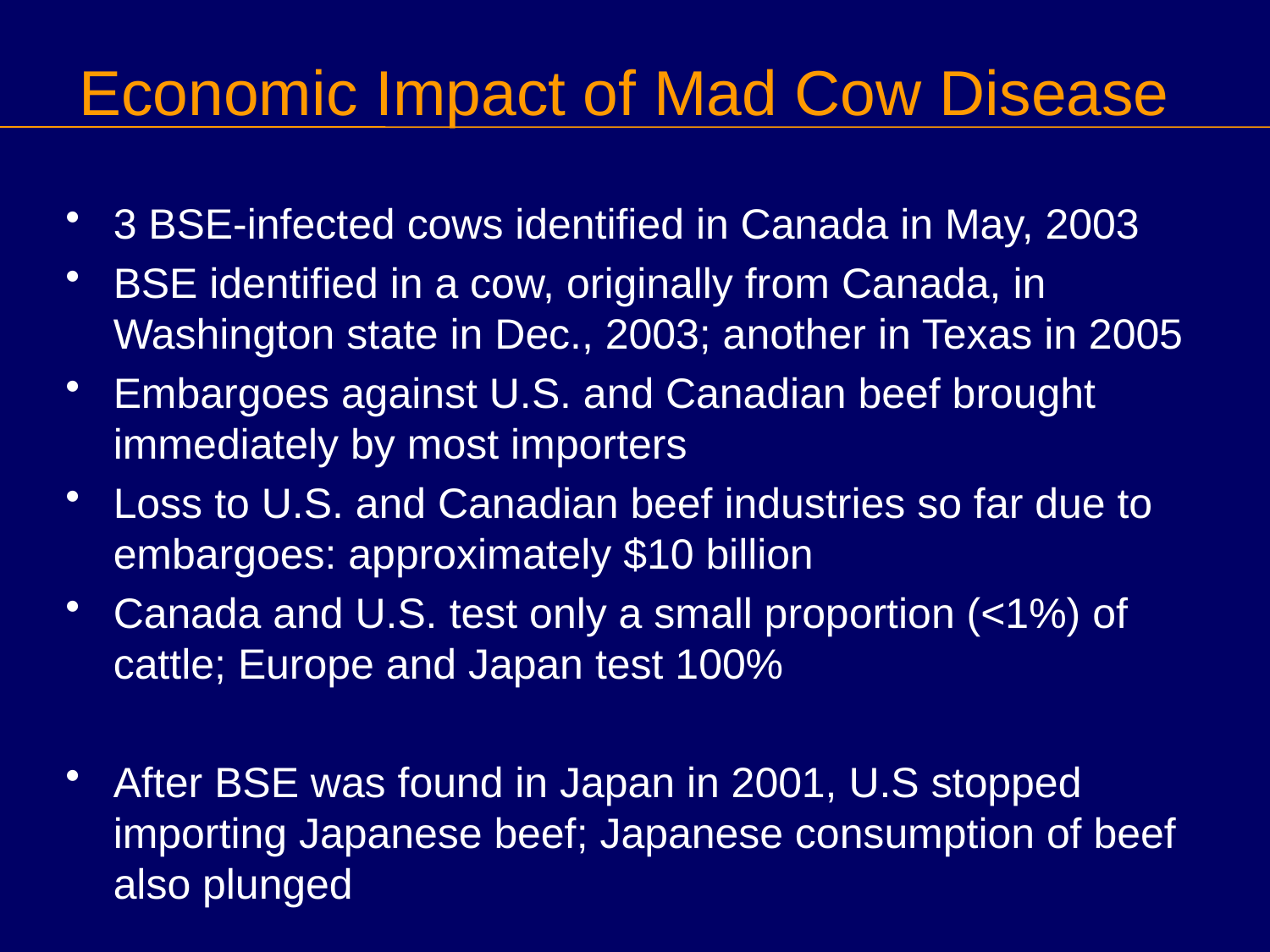

# Economic Impact of Mad Cow Disease

3 BSE-infected cows identified in Canada in May, 2003
BSE identified in a cow, originally from Canada, in Washington state in Dec., 2003; another in Texas in 2005
Embargoes against U.S. and Canadian beef brought immediately by most importers
Loss to U.S. and Canadian beef industries so far due to embargoes: approximately $10 billion
Canada and U.S. test only a small proportion (<1%) of cattle; Europe and Japan test 100%

After BSE was found in Japan in 2001, U.S stopped importing Japanese beef; Japanese consumption of beef also plunged